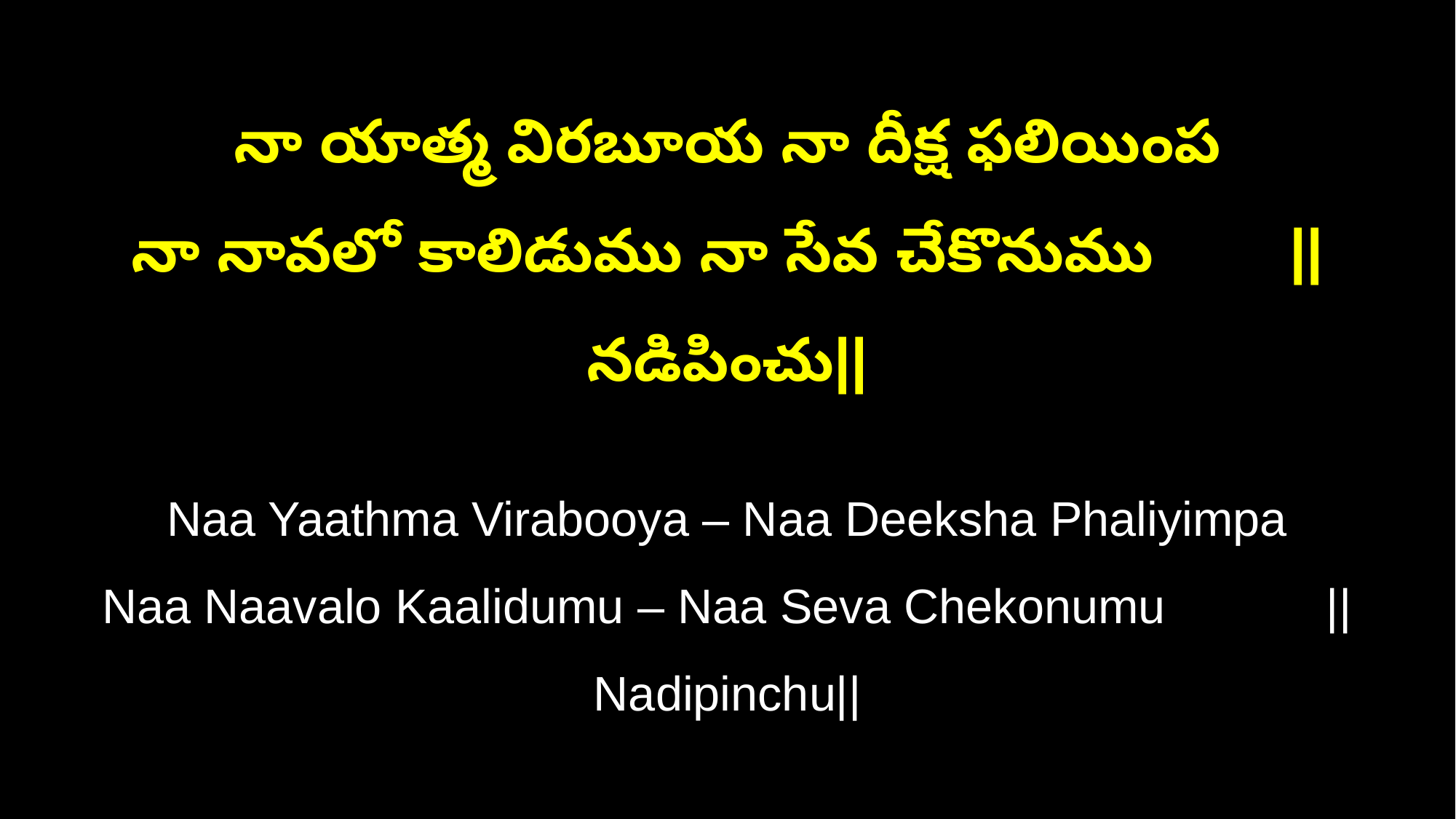

నా యాత్మ విరబూయ నా దీక్ష ఫలియింప
నా నావలో కాలిడుము నా సేవ చేకొనుము        ||నడిపించు||
Naa Yaathma Virabooya – Naa Deeksha Phaliyimpa
Naa Naavalo Kaalidumu – Naa Seva Chekonumu            ||Nadipinchu||